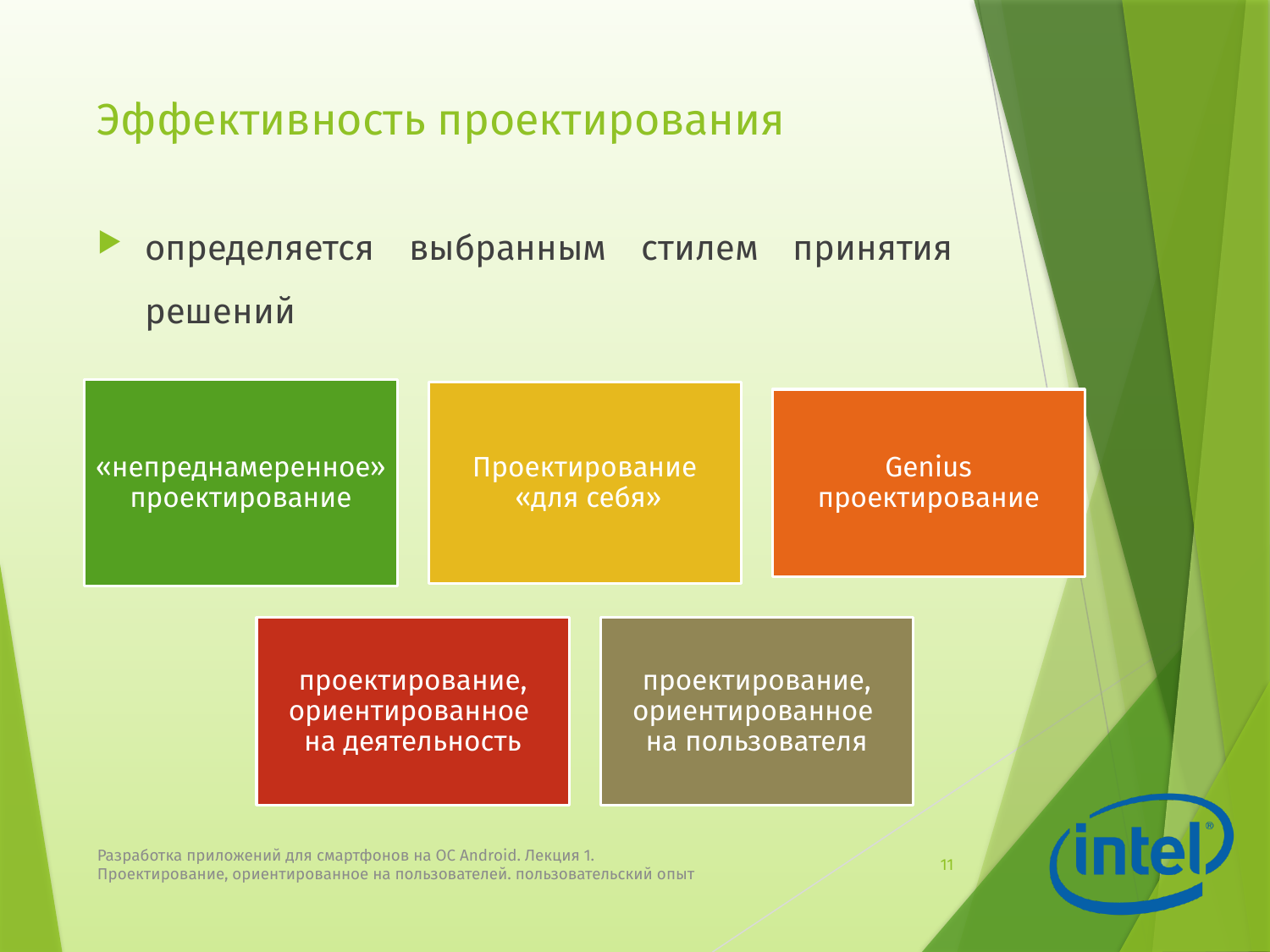

# Эффективность проектирования
определяется выбранным стилем принятия решений
«непреднамеренное» проектирование
Проектирование
 «для себя»
Genius проектирование
проектирование, ориентированное
на деятельность
проектирование, ориентированное
на пользователя
Разработка приложений для смартфонов на ОС Android. Лекция 1. Проектирование, ориентированное на пользователей. пользовательский опыт
11